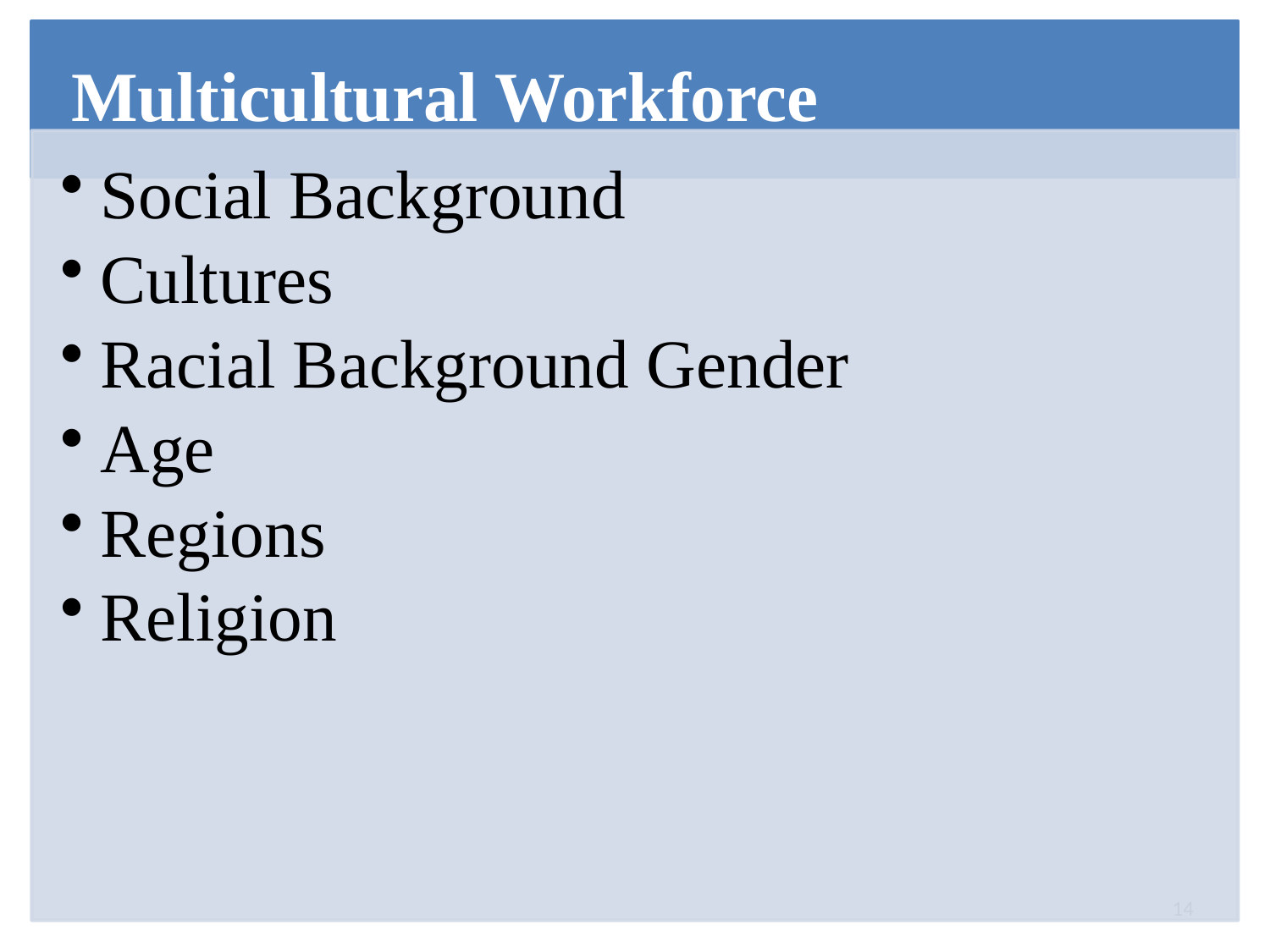

Multicultural Workforce
Social Background
Cultures
Racial Background Gender
Age
Regions
Religion

14